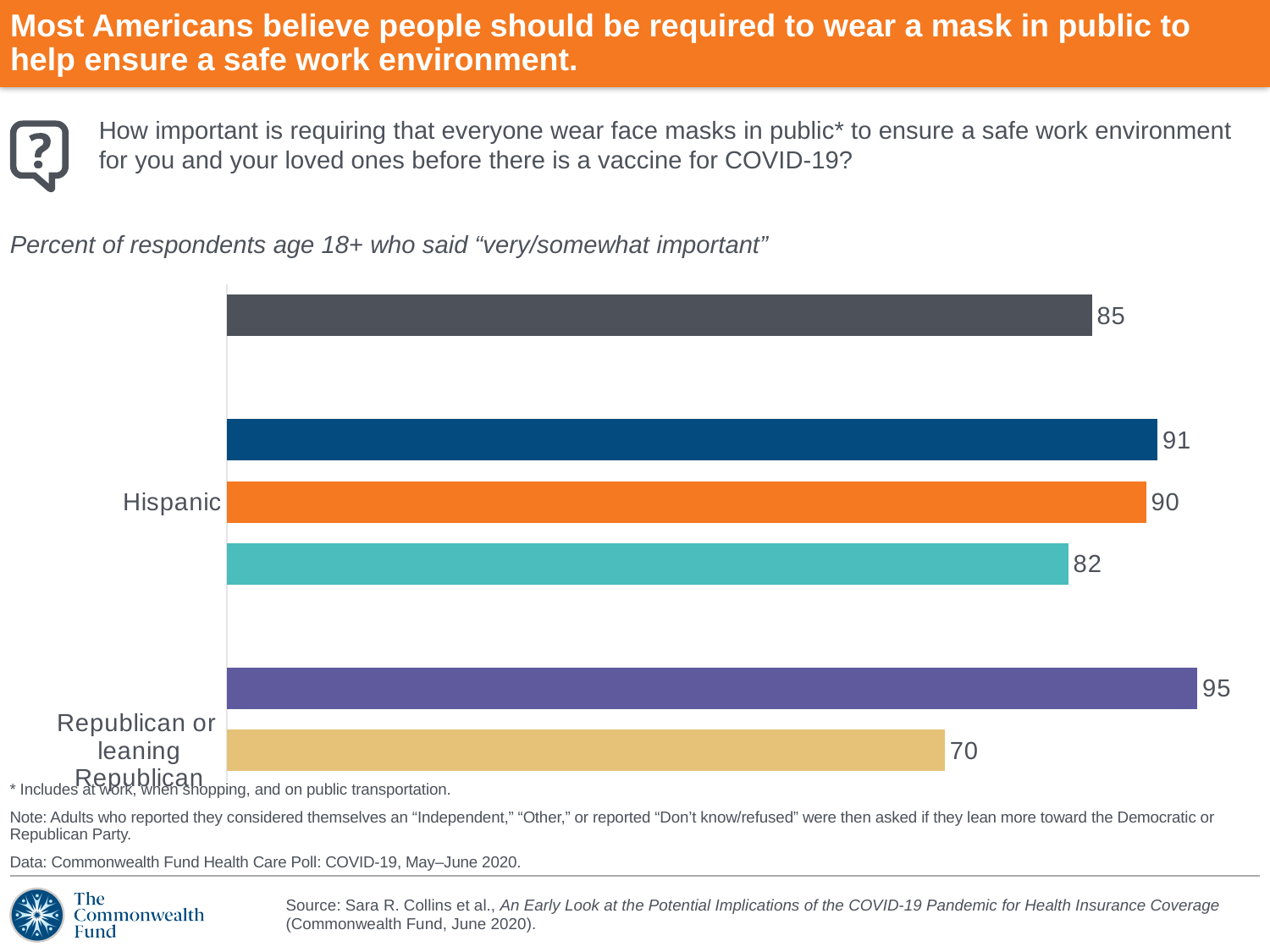

Most Americans believe people should be required to wear a mask in public to help ensure a safe work environment.
How important is requiring that everyone wear face masks in public* to ensure a safe work environment for you and your loved ones before there is a vaccine for COVID-19?

Percent of respondents age 18+ who said “very/somewhat important”

### Chart

| Category | Column2 |
|---|---|
| Republican or
leaning Republican | 70.21 |
| Democrat or
leaning Democrat | 94.92 |
|  | None |
| White | 82.3 |
| Hispanic | 89.9 |
| Black | 91.03 |
|  | None |
| All | 84.61 |
* Includes at work, when shopping, and on public transportation.
Note: Adults who reported they considered themselves an “Independent,” “Other,” or reported “Don’t know/refused” were then asked if they lean more toward the Democratic or Republican Party.
Data: Commonwealth Fund Health Care Poll: COVID-19, May–June 2020.